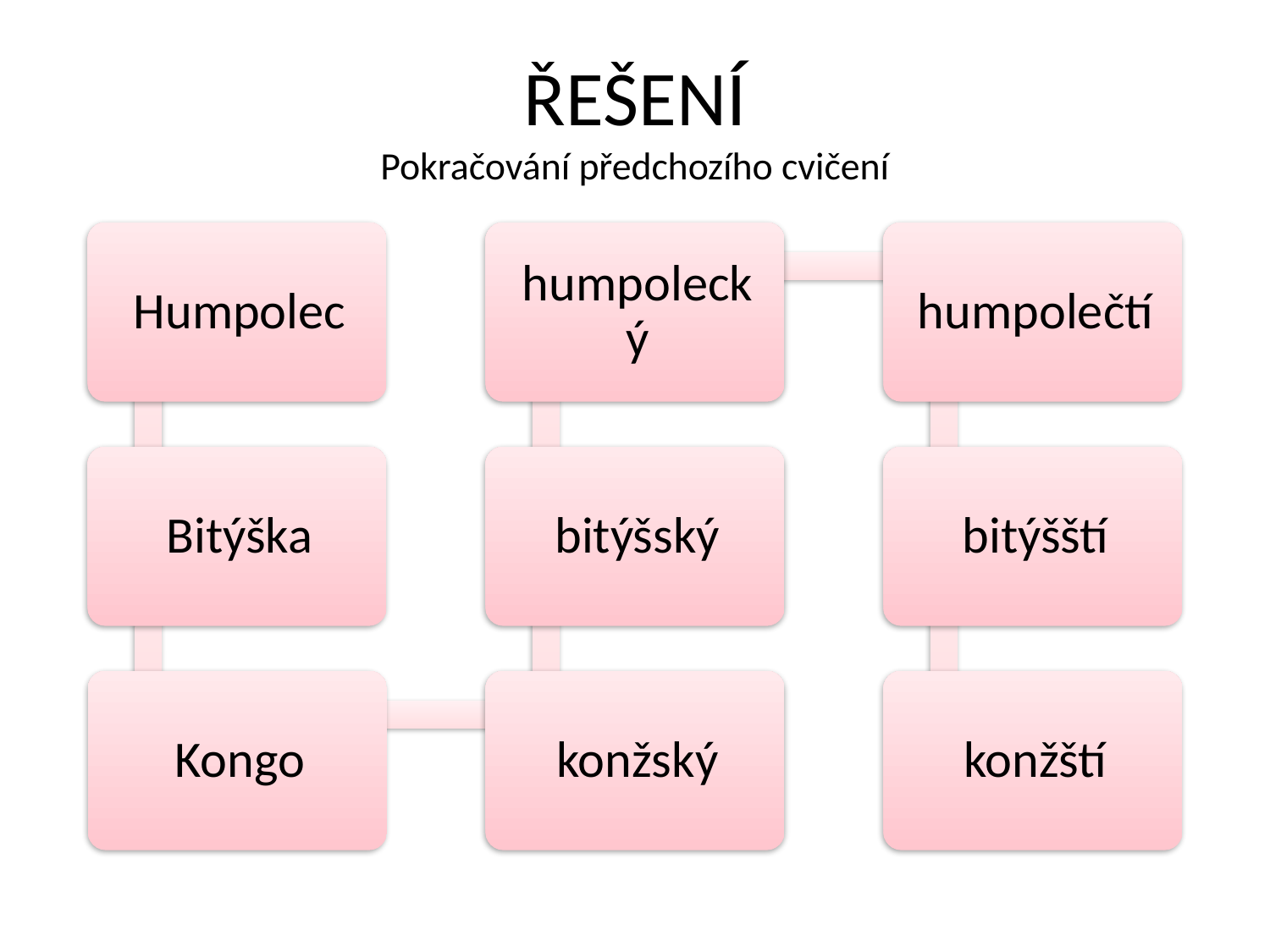

# ŘEŠENÍ Pokračování předchozího cvičení
Humpolec
Bitýška
Kongo
konžský
bitýšský
humpolecký
humpolečtí
bitýšští
konžští